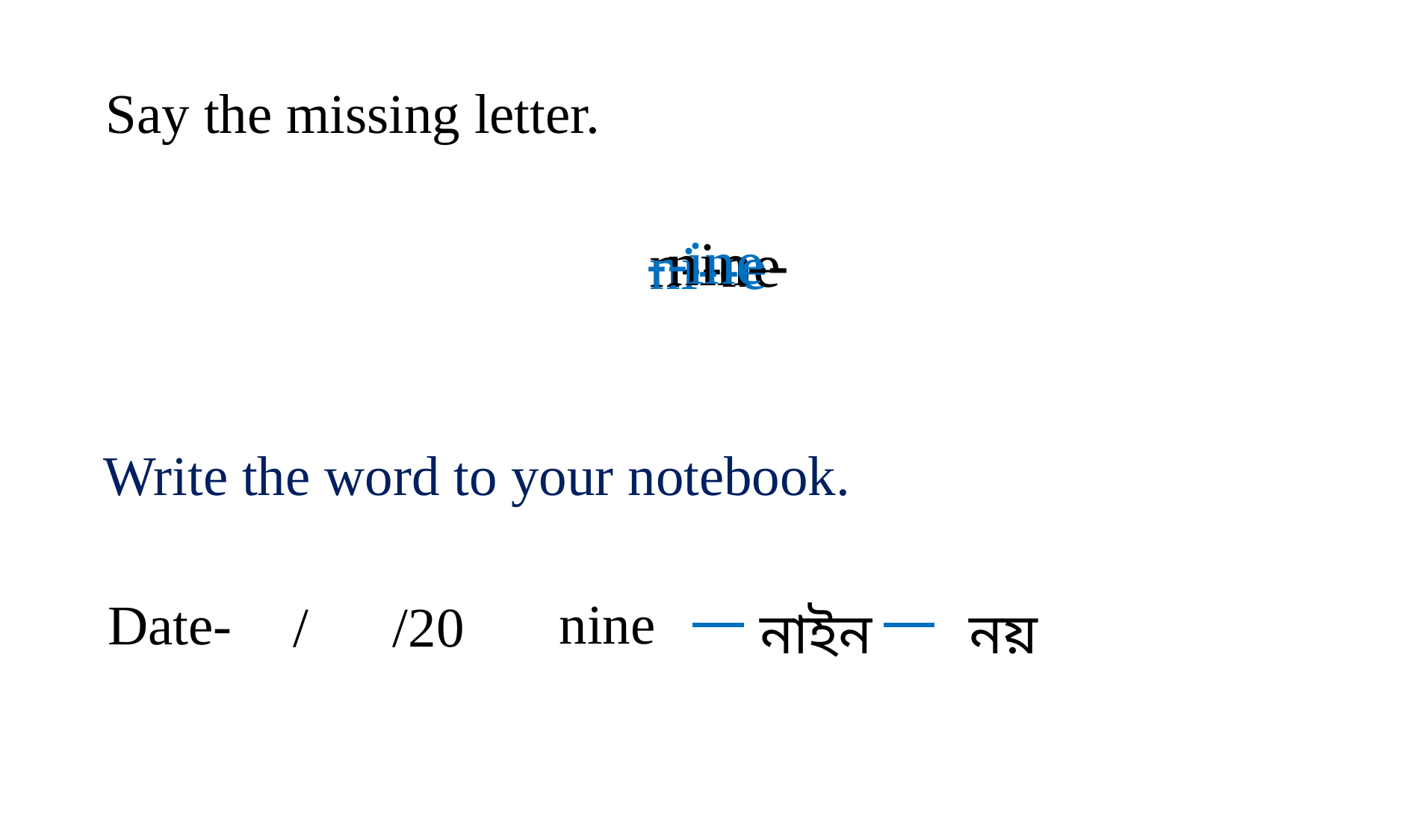

Say the missing letter.
--ine
nin--
n--ne
ni--e
Write the word to your notebook.
nine
Date-
    /      /20
নাইন
নয়